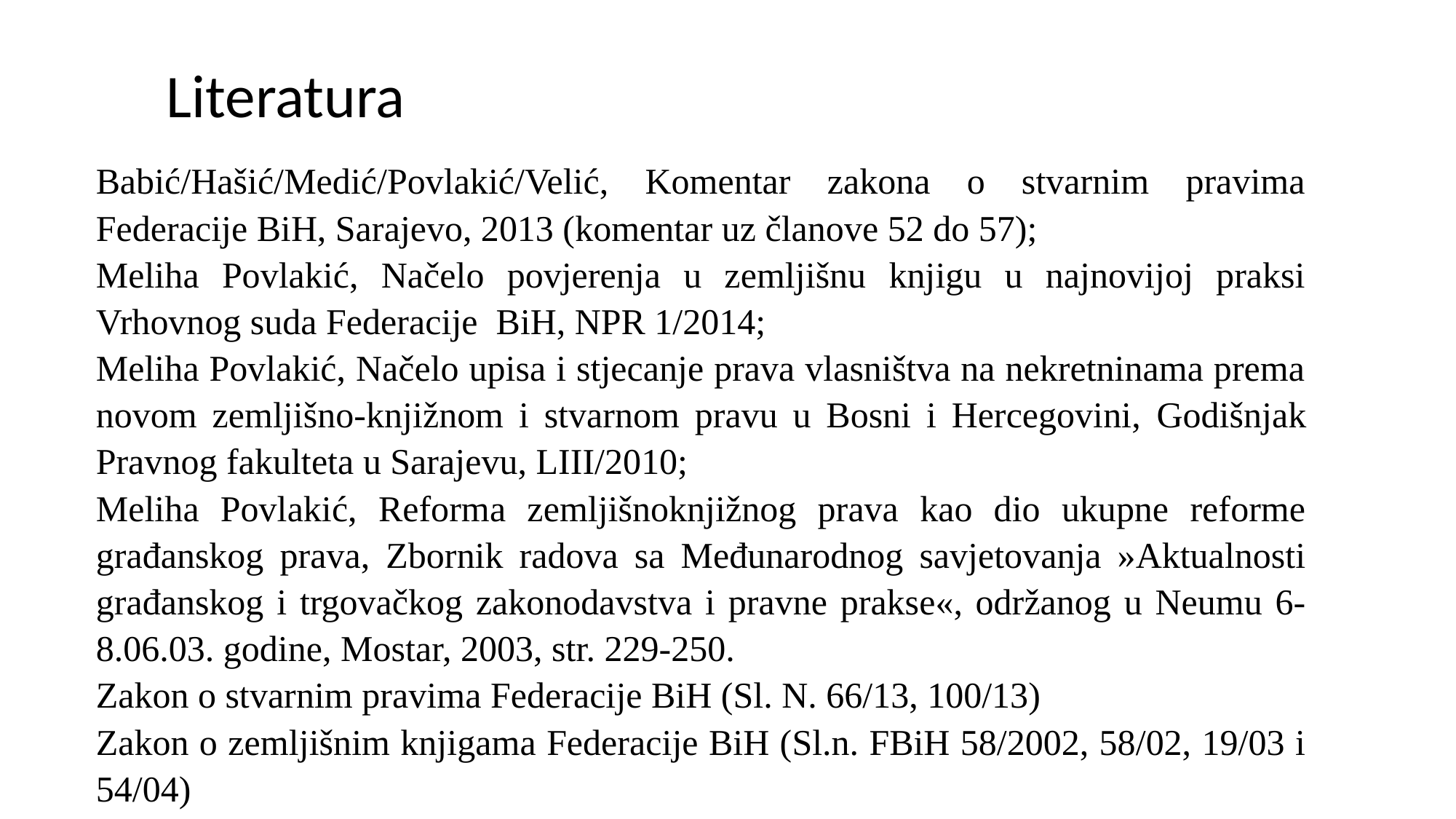

Literatura
Babić/Hašić/Medić/Povlakić/Velić, Komentar zakona o stvarnim pravima Federacije BiH, Sarajevo, 2013 (komentar uz članove 52 do 57);
Meliha Povlakić, Načelo povjerenja u zemljišnu knjigu u najnovijoj praksi Vrhovnog suda Federacije  BiH, NPR 1/2014;
Meliha Povlakić, Načelo upisa i stjecanje prava vlasništva na nekretninama prema novom zemljišno-knjižnom i stvarnom pravu u Bosni i Hercegovini, Godišnjak Pravnog fakulteta u Sarajevu, LIII/2010;
Meliha Povlakić, Reforma zemljišnoknjižnog prava kao dio ukupne reforme građanskog prava, Zbornik radova sa Međunarodnog savjetovanja »Aktualnosti građanskog i trgovačkog zakonodavstva i pravne prakse«, održanog u Neumu 6-8.06.03. godine, Mostar, 2003, str. 229-250.
Zakon o stvarnim pravima Federacije BiH (Sl. N. 66/13, 100/13)
Zakon o zemljišnim knjigama Federacije BiH (Sl.n. FBiH 58/2002, 58/02, 19/03 i 54/04)